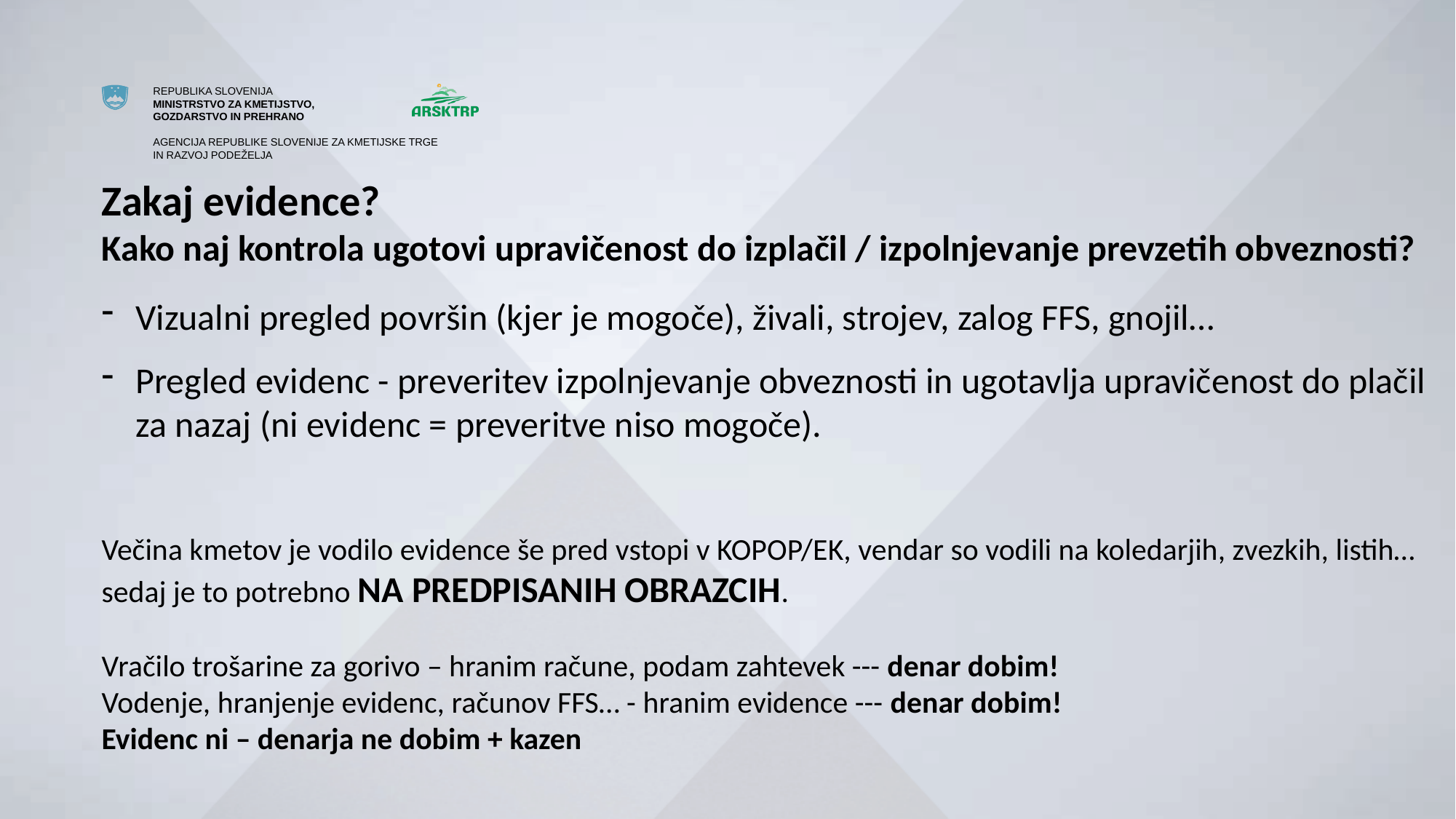

Zakaj evidence?
Kako naj kontrola ugotovi upravičenost do izplačil / izpolnjevanje prevzetih obveznosti?

Vizualni pregled površin (kjer je mogoče), živali, strojev, zalog FFS, gnojil…

Pregled evidenc - preveritev izpolnjevanje obveznosti in ugotavlja upravičenost do plačil za nazaj (ni evidenc = preveritve niso mogoče).

Večina kmetov je vodilo evidence še pred vstopi v KOPOP/EK, vendar so vodili na koledarjih, zvezkih, listih…sedaj je to potrebno NA PREDPISANIH OBRAZCIH.

Vračilo trošarine za gorivo – hranim račune, podam zahtevek --- denar dobim!
Vodenje, hranjenje evidenc, računov FFS… - hranim evidence --- denar dobim!
Evidenc ni – denarja ne dobim + kazen